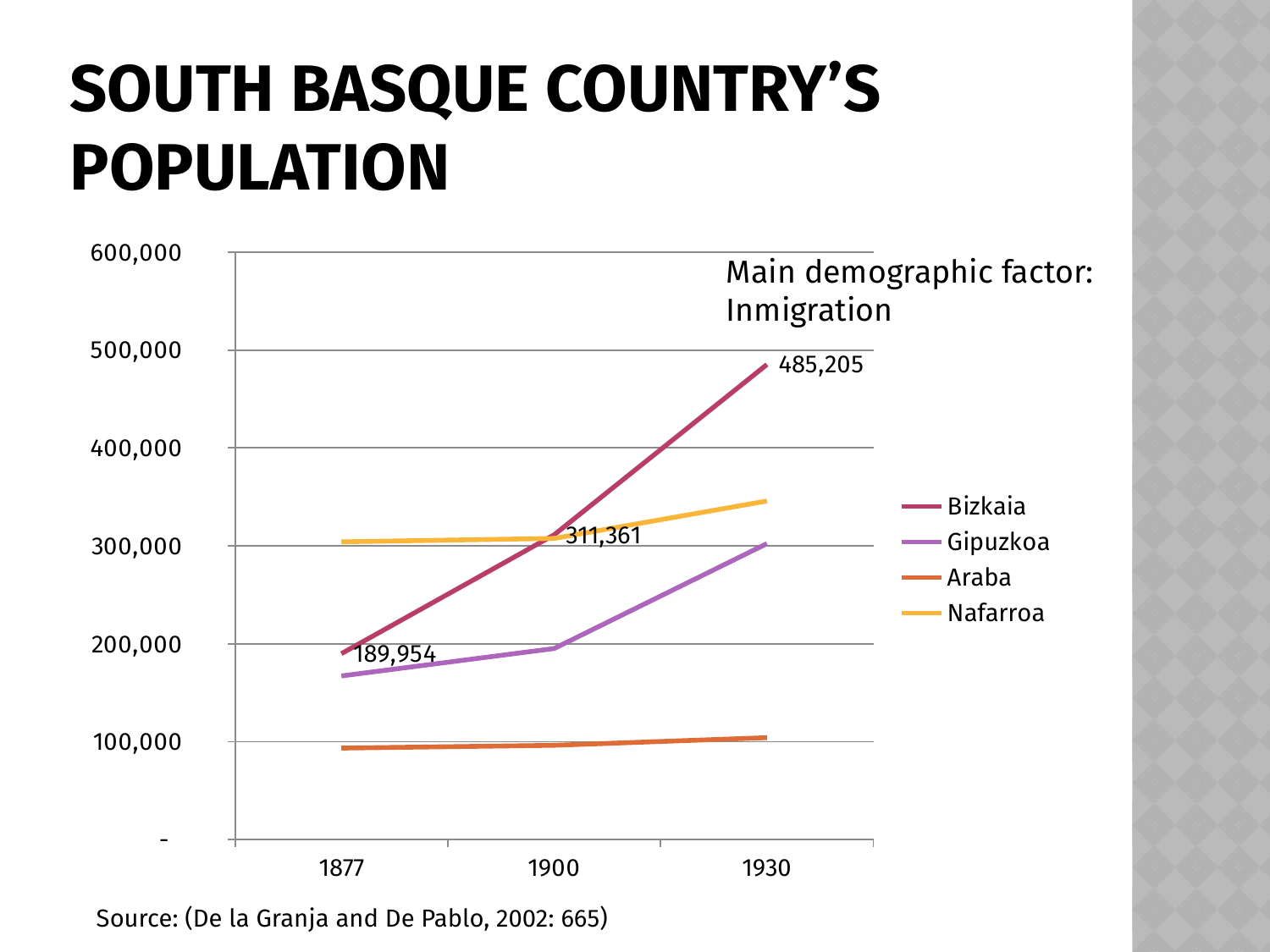

# South Basque country’s population

### Chart

| Category | Bizkaia | Gipuzkoa | Araba | Nafarroa |
|---|---|---|---|---|
| 1877 | 189954.0 | 167207.0 | 93538.0 | 304184.0 |
| 1900 | 311361.0 | 195207.0 | 96385.0 | 307669.0 |
| 1930 | 485205.0 | 302329.0 | 104176.0 | 345883.0 |
Main demographic factor: Inmigration
Source: (De la Granja and De Pablo, 2002: 665)